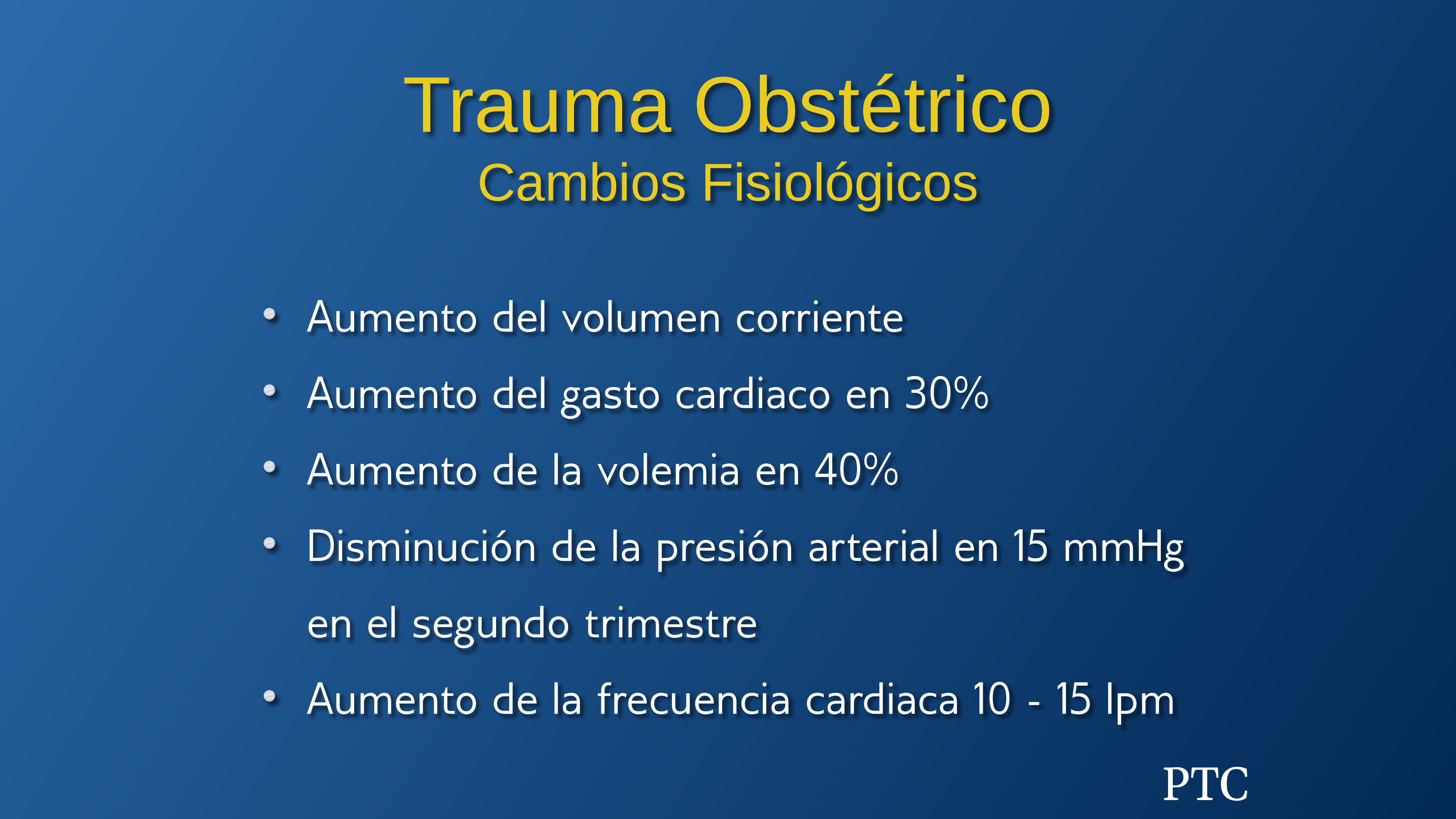

Trauma Obstétrico
Cambios Fisiológicos
Aumento del volumen corriente
Aumento del gasto cardiaco en 30%
Aumento de la volemia en 40%
Disminución de la presión arterial en 15 mmHg en el segundo trimestre
Aumento de la frecuencia cardiaca 10 - 15 lpm
PTC